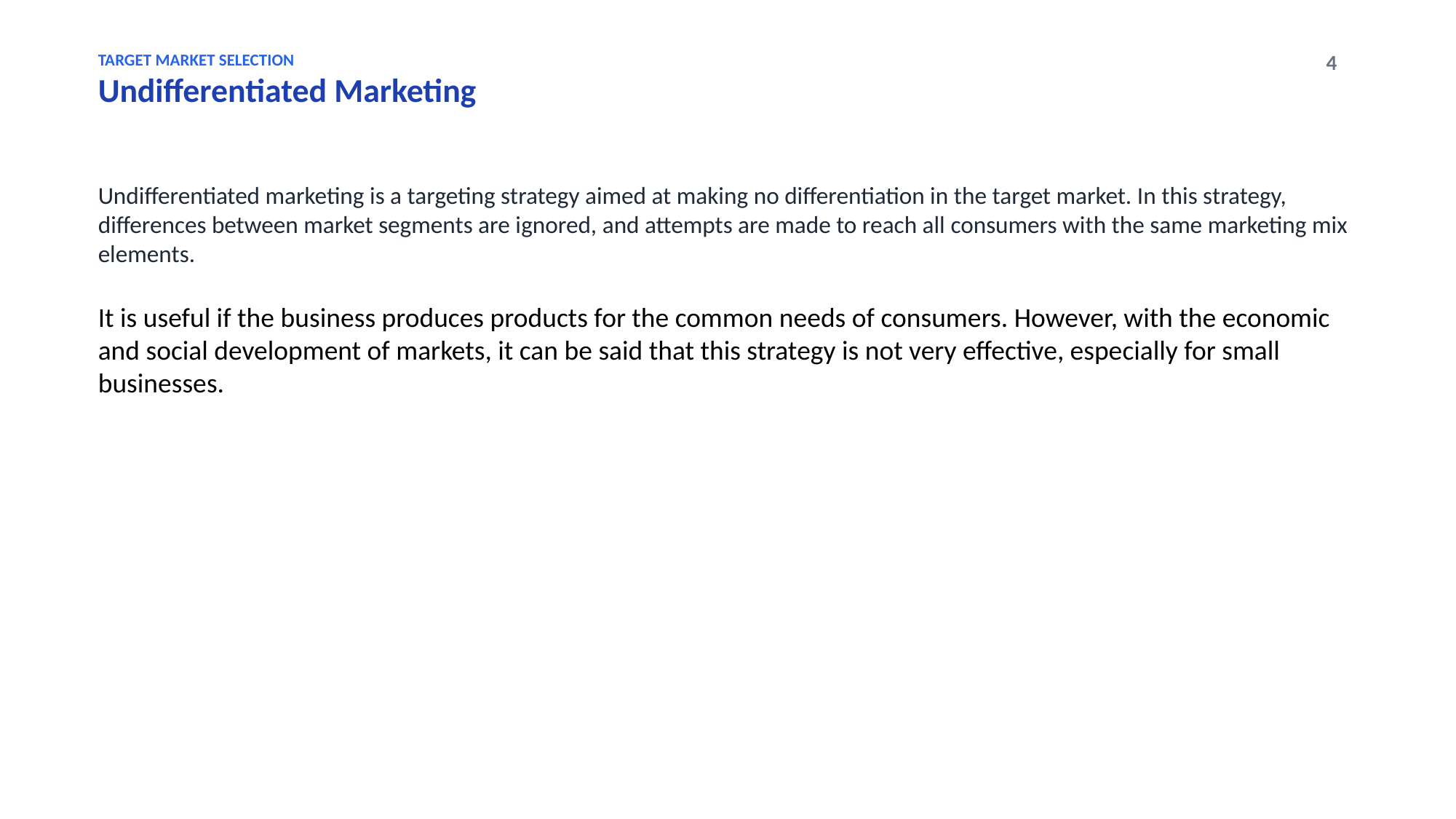

TARGET MARKET SELECTION
Undifferentiated Marketing
4
Undifferentiated marketing is a targeting strategy aimed at making no differentiation in the target market. In this strategy, differences between market segments are ignored, and attempts are made to reach all consumers with the same marketing mix elements.

It is useful if the business produces products for the common needs of consumers. However, with the economic and social development of markets, it can be said that this strategy is not very effective, especially for small businesses.